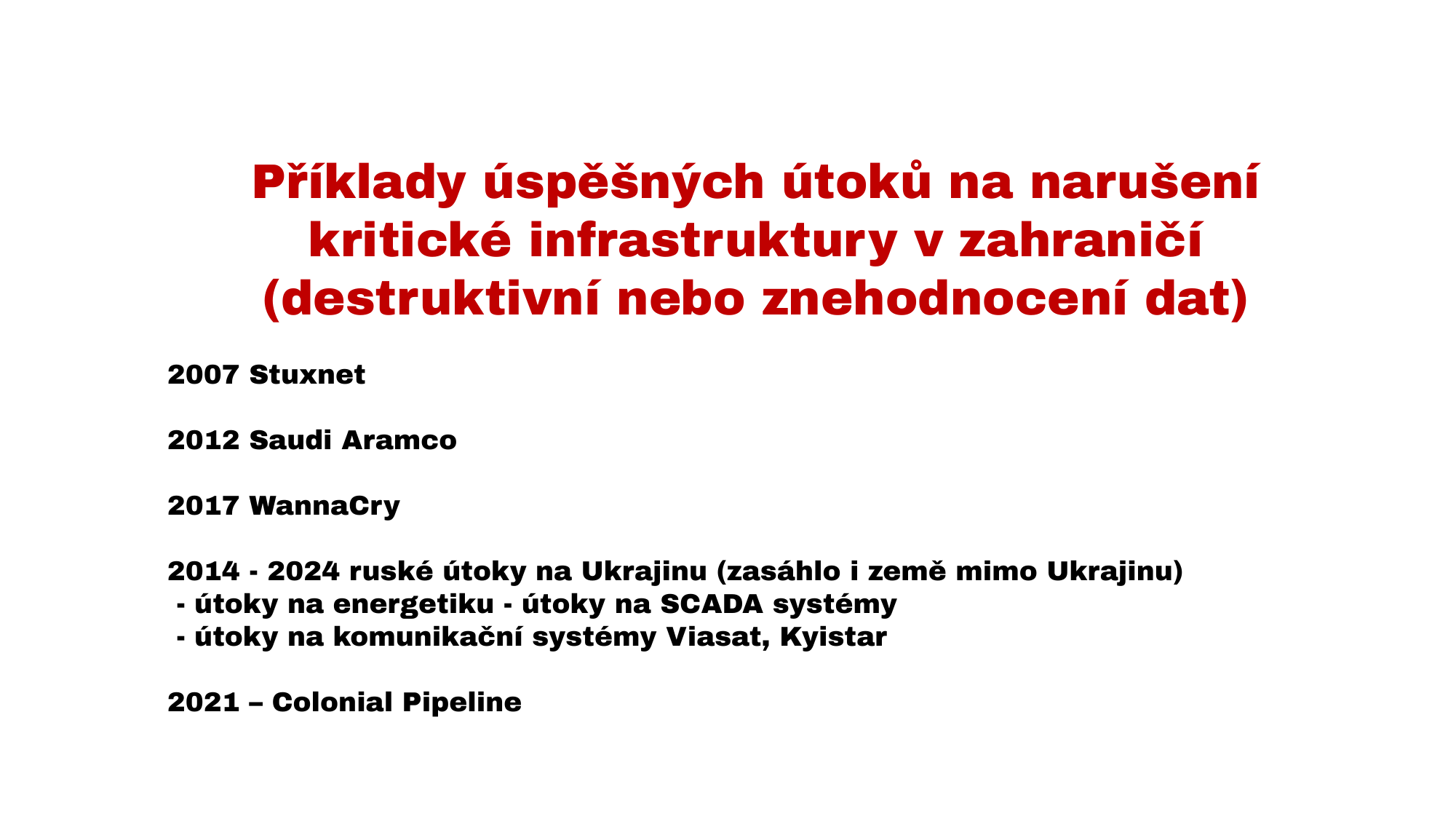

Příklady úspěšných útoků na narušení kritické infrastruktury v zahraničí
(destruktivní nebo znehodnocení dat)

2007 Stuxnet

2012 Saudi Aramco

2017 WannaCry

2014 - 2024 ruské útoky na Ukrajinu (zasáhlo i země mimo Ukrajinu)
 - útoky na energetiku - útoky na SCADA systémy
 - útoky na komunikační systémy Viasat, Kyistar

2021 – Colonial Pipeline